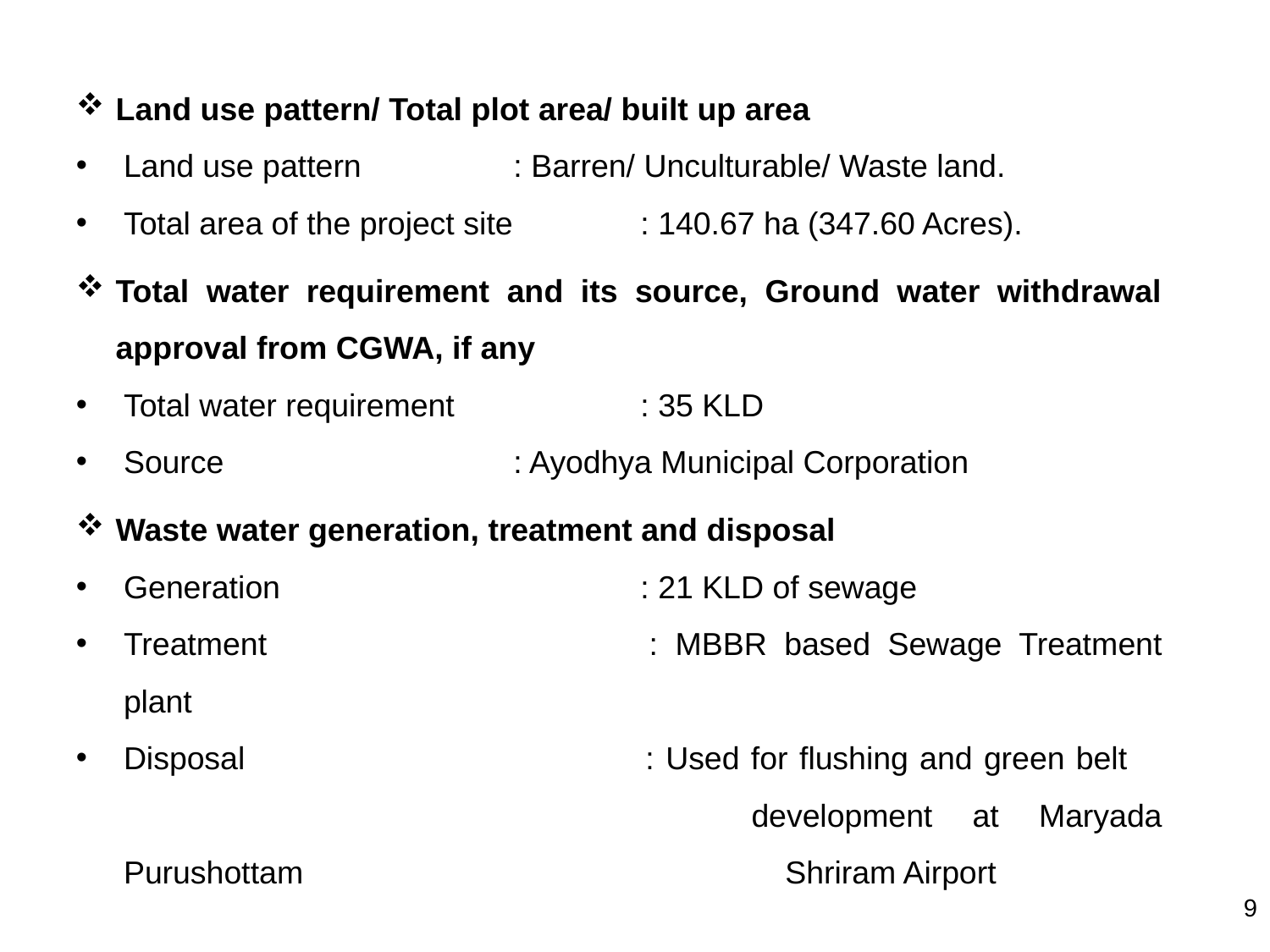

Land use pattern/ Total plot area/ built up area
Land use pattern		 : Barren/ Unculturable/ Waste land.
Total area of the project site	 : 140.67 ha (347.60 Acres).
Total water requirement and its source, Ground water withdrawal approval from CGWA, if any
Total water requirement		 : 35 KLD
Source			 : Ayodhya Municipal Corporation
Waste water generation, treatment and disposal
Generation			 : 21 KLD of sewage
Treatment			 : MBBR based Sewage Treatment plant
Disposal 			 : Used for flushing and green belt 					   development at Maryada Purushottam    				   Shriram Airport
9